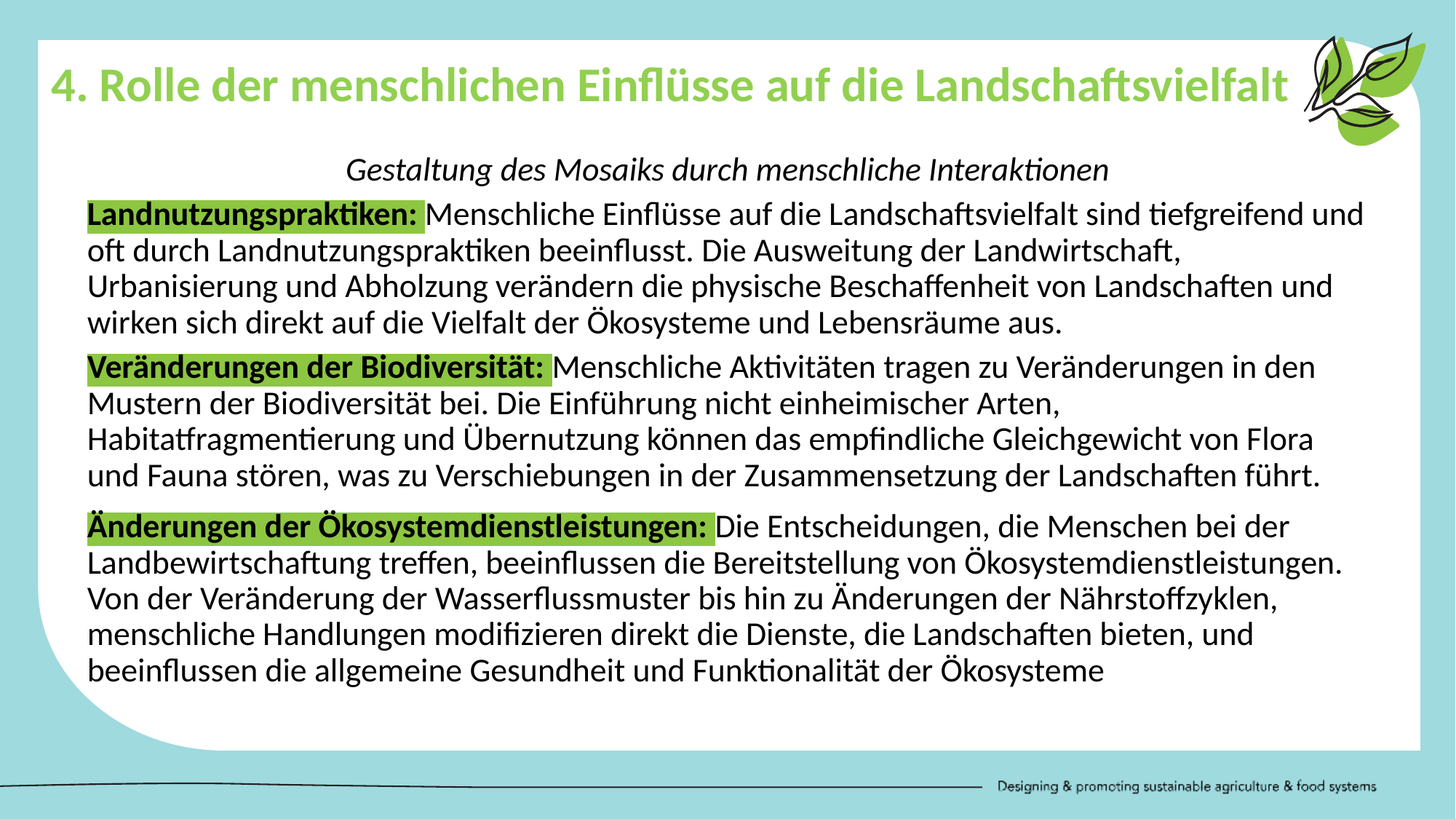

4. Rolle der menschlichen Einflüsse auf die Landschaftsvielfalt
Gestaltung des Mosaiks durch menschliche Interaktionen
Landnutzungspraktiken: Menschliche Einflüsse auf die Landschaftsvielfalt sind tiefgreifend und oft durch Landnutzungspraktiken beeinflusst. Die Ausweitung der Landwirtschaft, Urbanisierung und Abholzung verändern die physische Beschaffenheit von Landschaften und wirken sich direkt auf die Vielfalt der Ökosysteme und Lebensräume aus.
Veränderungen der Biodiversität: Menschliche Aktivitäten tragen zu Veränderungen in den Mustern der Biodiversität bei. Die Einführung nicht einheimischer Arten, Habitatfragmentierung und Übernutzung können das empfindliche Gleichgewicht von Flora und Fauna stören, was zu Verschiebungen in der Zusammensetzung der Landschaften führt.
Änderungen der Ökosystemdienstleistungen: Die Entscheidungen, die Menschen bei der Landbewirtschaftung treffen, beeinflussen die Bereitstellung von Ökosystemdienstleistungen. Von der Veränderung der Wasserflussmuster bis hin zu Änderungen der Nährstoffzyklen, menschliche Handlungen modifizieren direkt die Dienste, die Landschaften bieten, und beeinflussen die allgemeine Gesundheit und Funktionalität der Ökosysteme